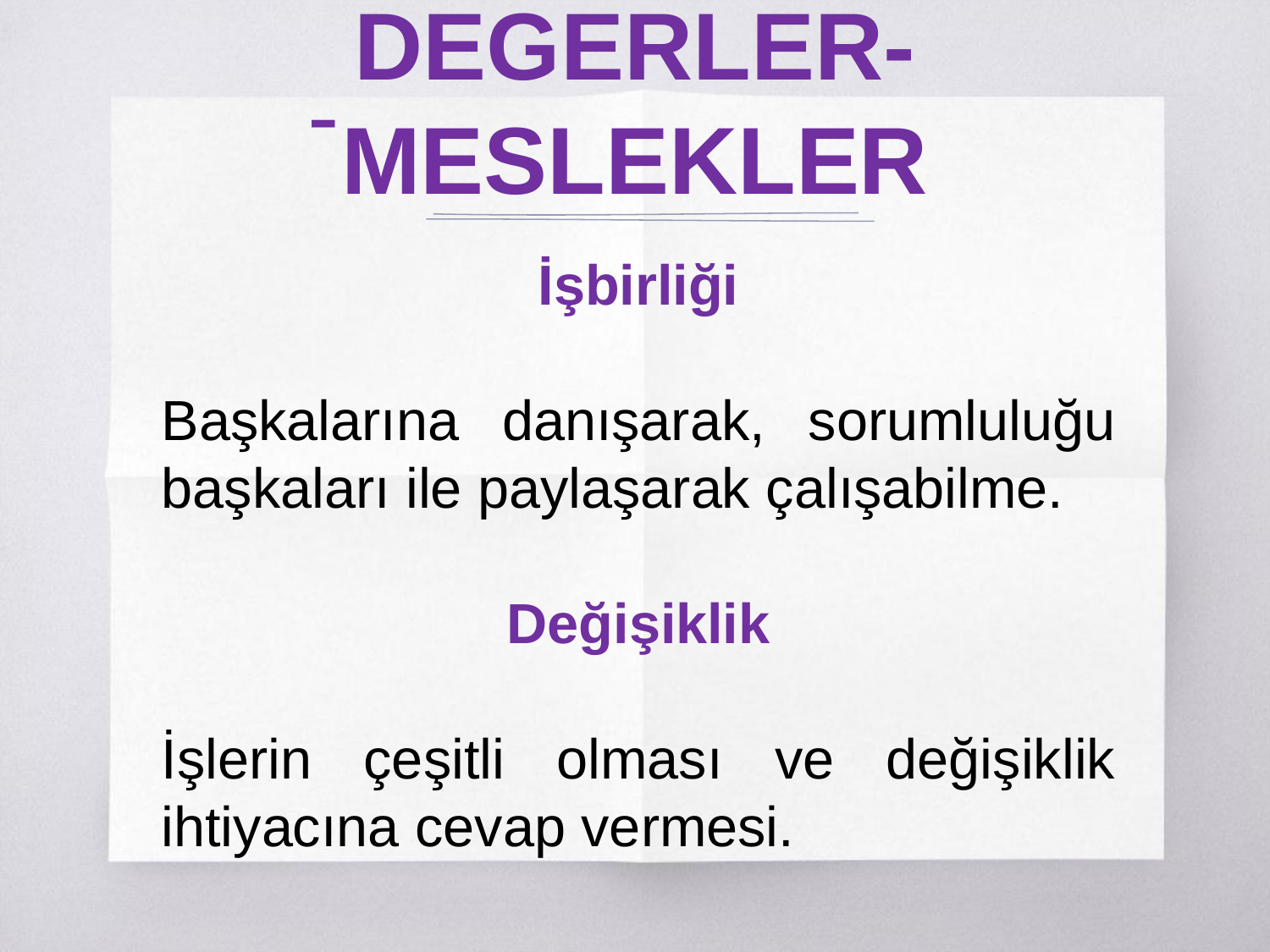

-
# DEGERLER-MESLEKLER
İşbirliği

Başkalarına danışarak, sorumluluğu başkaları ile paylaşarak çalışabilme.

Değişiklik

İşlerin çeşitli olması ve değişiklik ihtiyacına cevap vermesi.